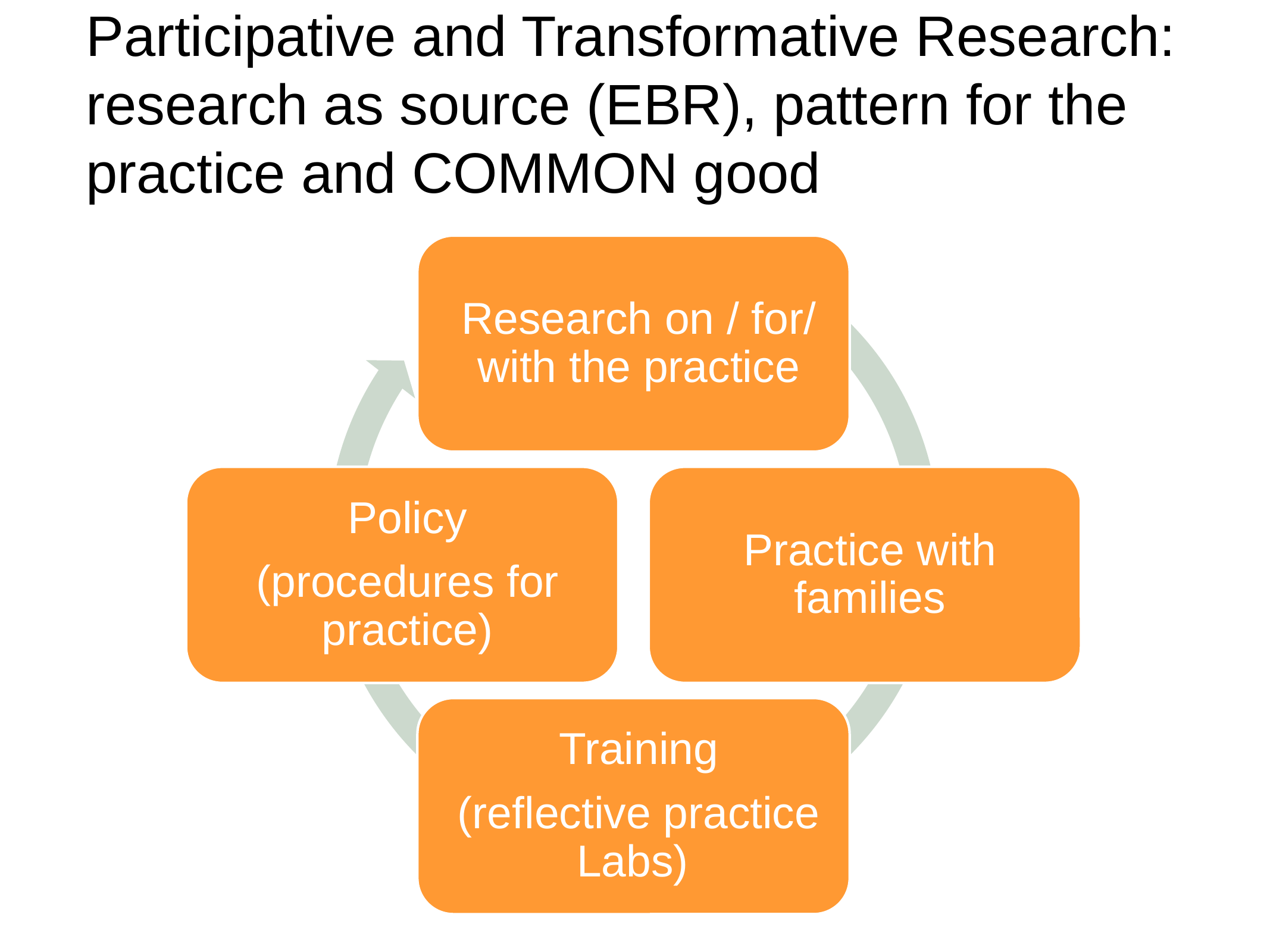

# Participative and Transformative Research: research as source (EBR), pattern for the practice and COMMON good
Research on / for/ with the practice
Practice with families
Training
(reflective practice Labs)
Policy
(procedures for practice)